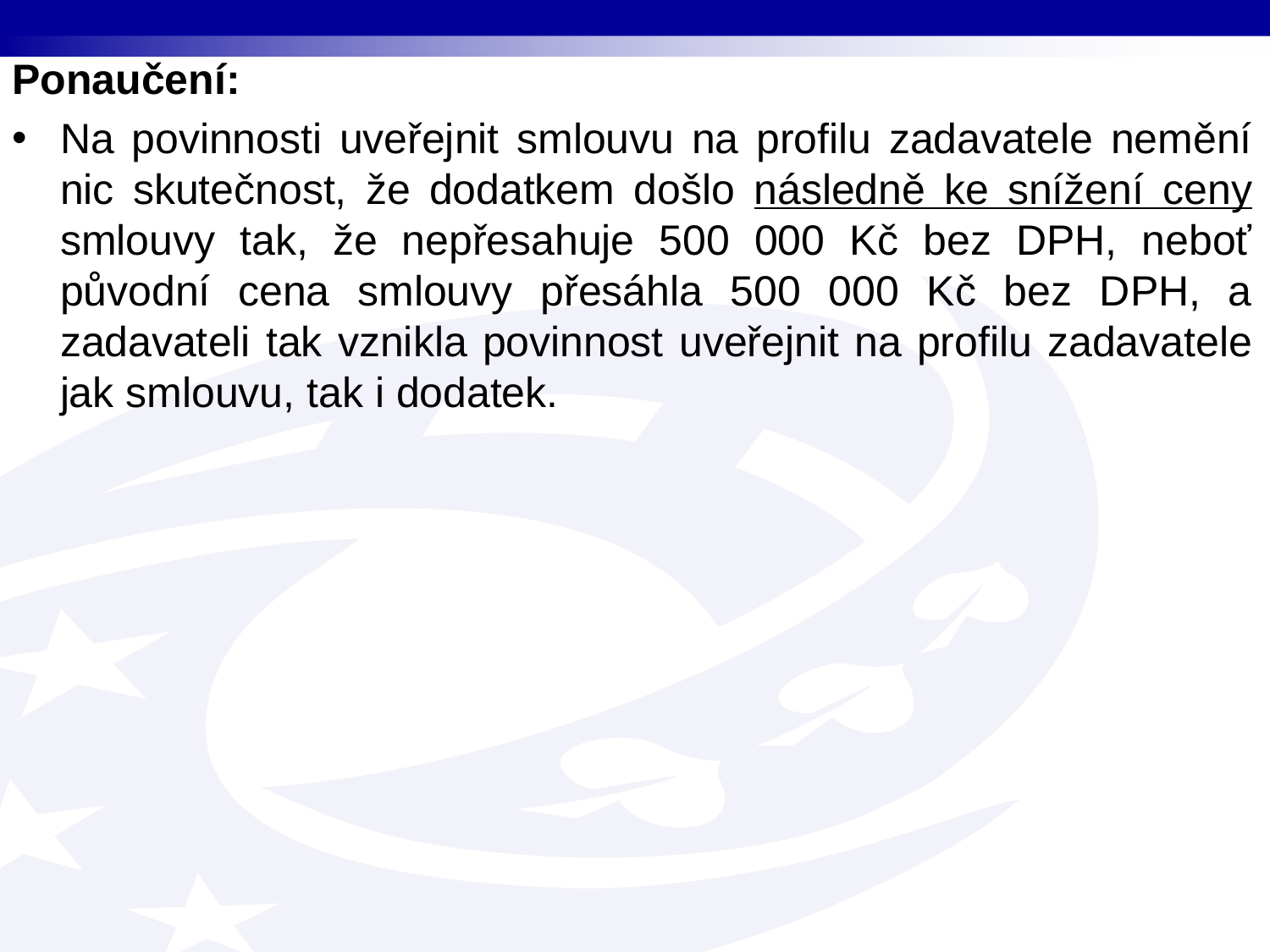

Ponaučení:
Na povinnosti uveřejnit smlouvu na profilu zadavatele nemění nic skutečnost, že dodatkem došlo následně ke snížení ceny smlouvy tak, že nepřesahuje 500 000 Kč bez DPH, neboť původní cena smlouvy přesáhla 500 000 Kč bez DPH, a zadavateli tak vznikla povinnost uveřejnit na profilu zadavatele jak smlouvu, tak i dodatek.